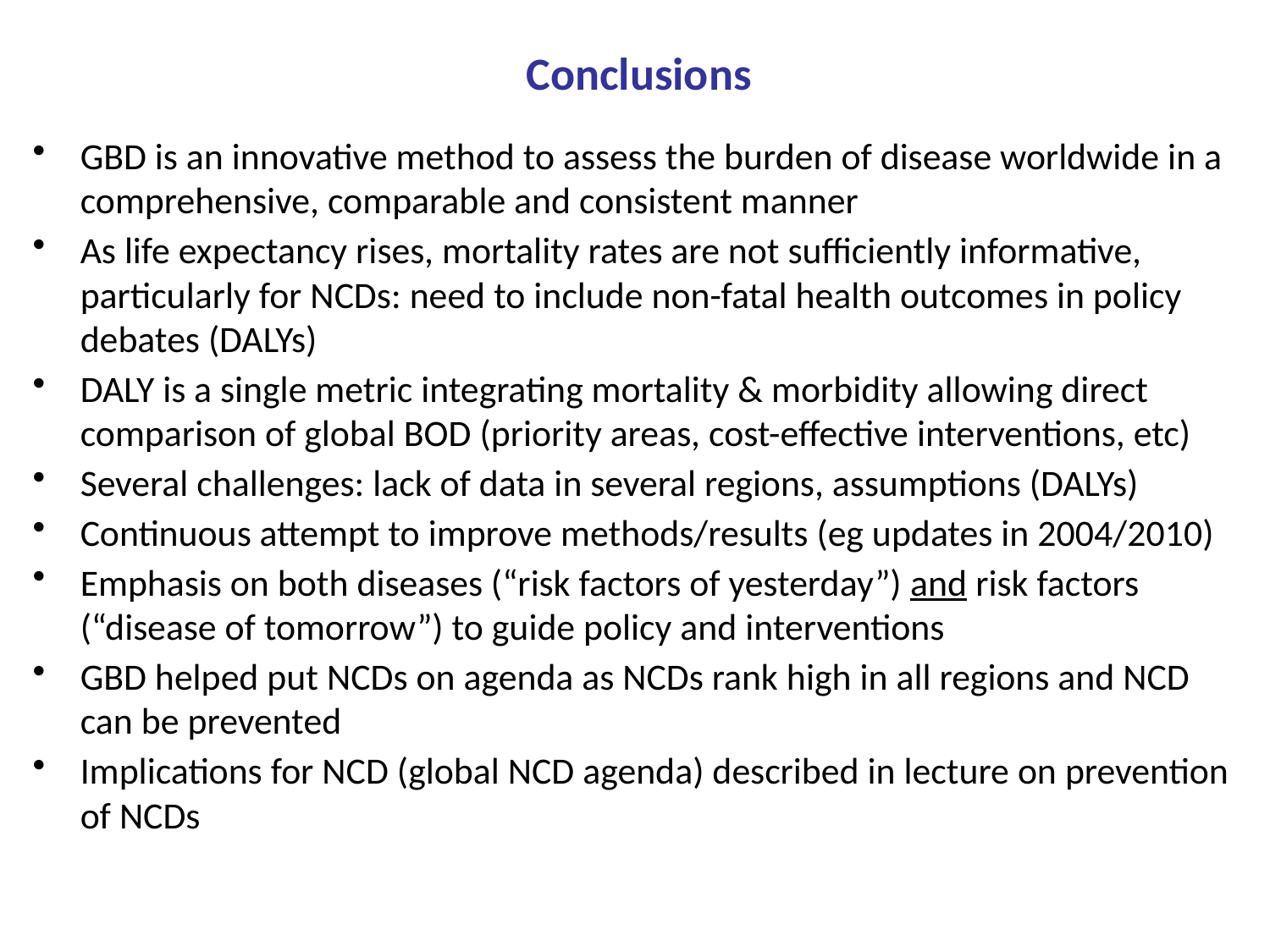

# Conclusions
GBD is an innovative method to assess the burden of disease worldwide in a comprehensive, comparable and consistent manner
As life expectancy rises, mortality rates are not sufficiently informative, particularly for NCDs: need to include non-fatal health outcomes in policy debates (DALYs)
DALY is a single metric integrating mortality & morbidity allowing direct comparison of global BOD (priority areas, cost-effective interventions, etc)
Several challenges: lack of data in several regions, assumptions (DALYs)
Continuous attempt to improve methods/results (eg updates in 2004/2010)
Emphasis on both diseases (“risk factors of yesterday”) and risk factors (“disease of tomorrow”) to guide policy and interventions
GBD helped put NCDs on agenda as NCDs rank high in all regions and NCD can be prevented
Implications for NCD (global NCD agenda) described in lecture on prevention of NCDs